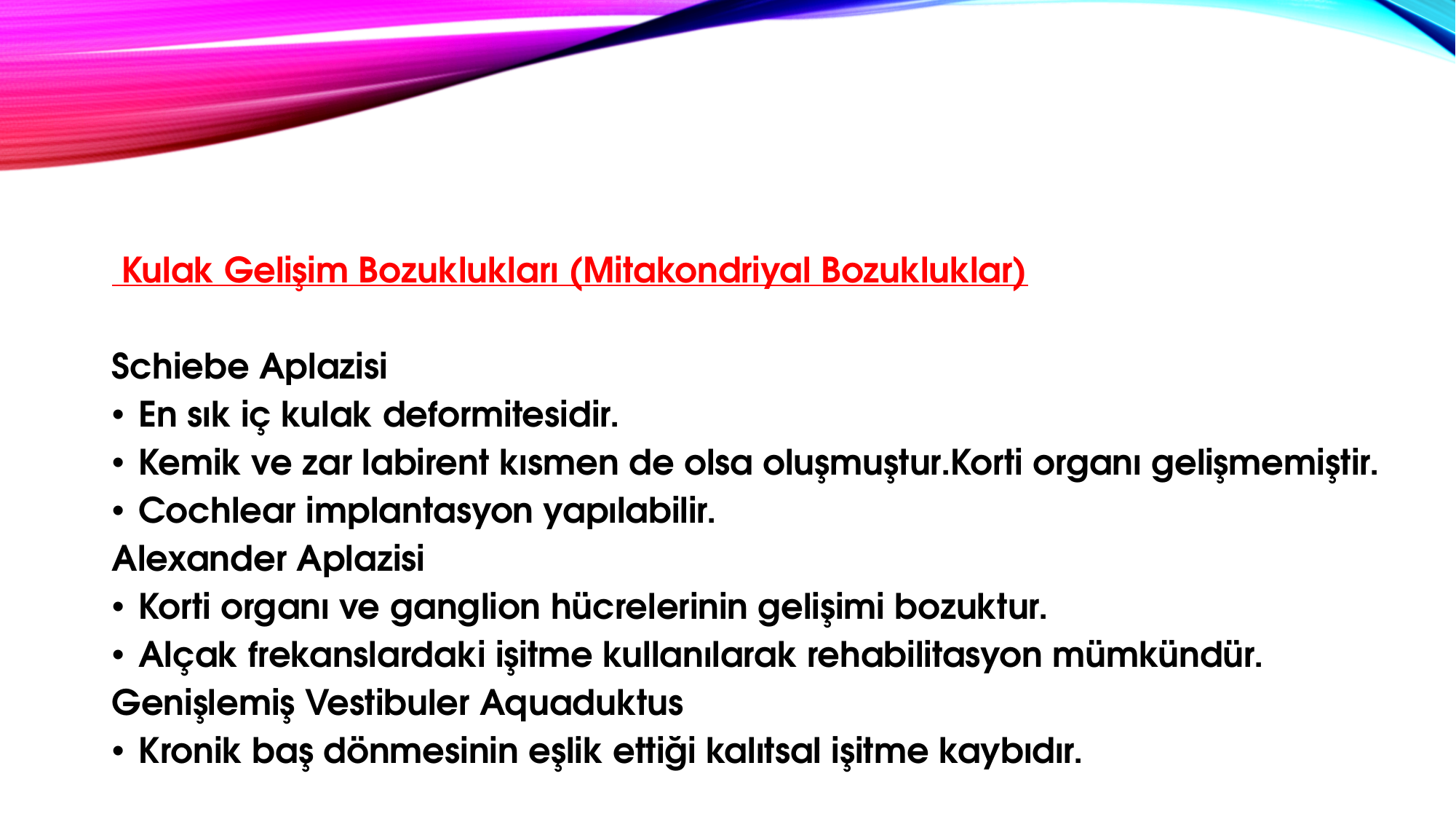

Kulak Gelişim Bozuklukları (Mitakondriyal Bozukluklar)

Schiebe Aplazisi
En sık iç kulak deformitesidir.
Kemik ve zar labirent kısmen de olsa oluşmuştur.Korti organı gelişmemiştir.
Cochlear implantasyon yapılabilir.
Alexander Aplazisi
Korti organı ve ganglion hücrelerinin gelişimi bozuktur.
Alçak frekanslardaki işitme kullanılarak rehabilitasyon mümkündür.
Genişlemiş Vestibuler Aquaduktus
Kronik baş dönmesinin eşlik ettiği kalıtsal işitme kaybıdır.